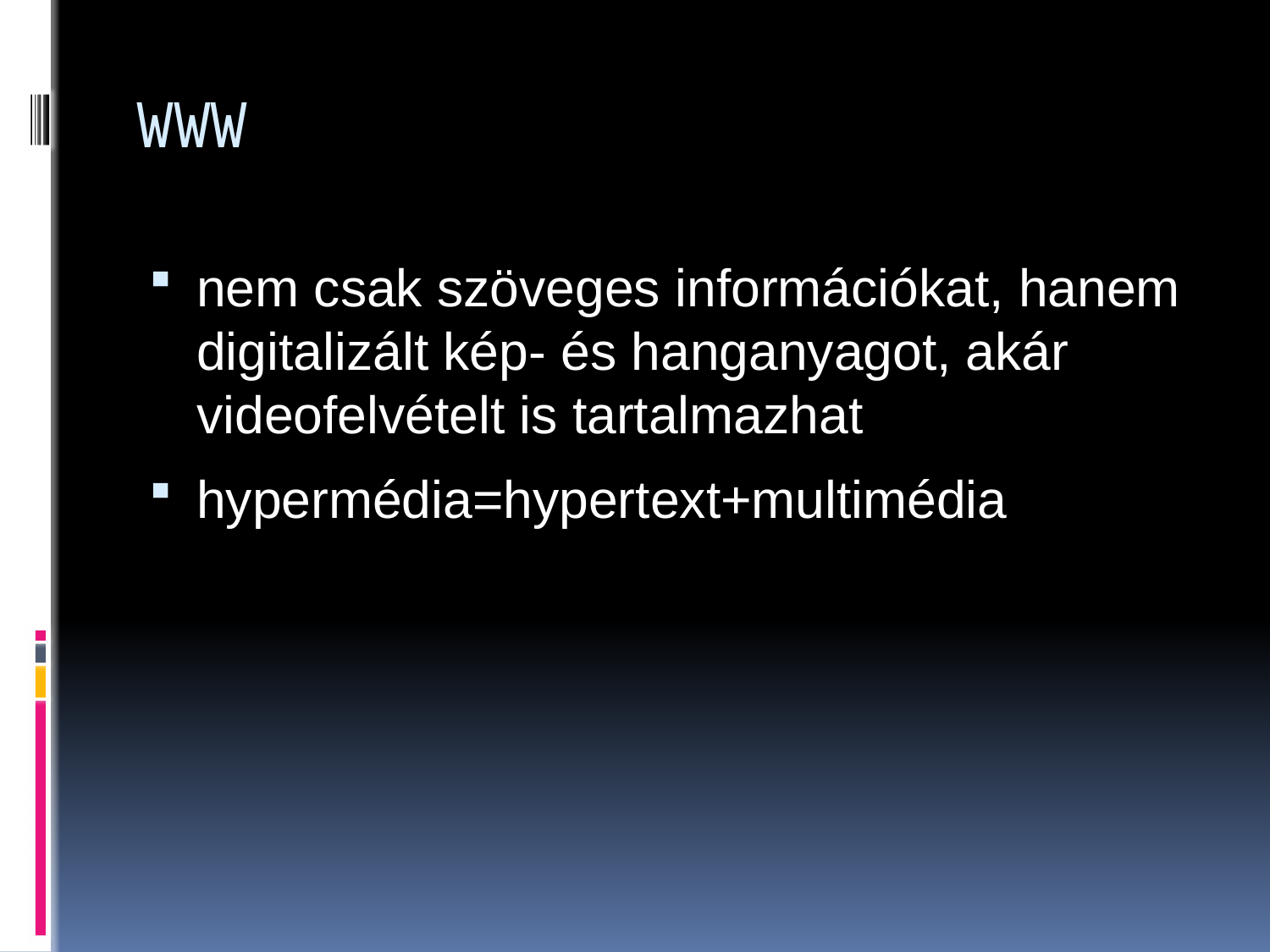

# WWW
nem csak szöveges információkat, hanem digitalizált kép- és hanganyagot, akár videofelvételt is tartalmazhat
hypermédia=hypertext+multimédia